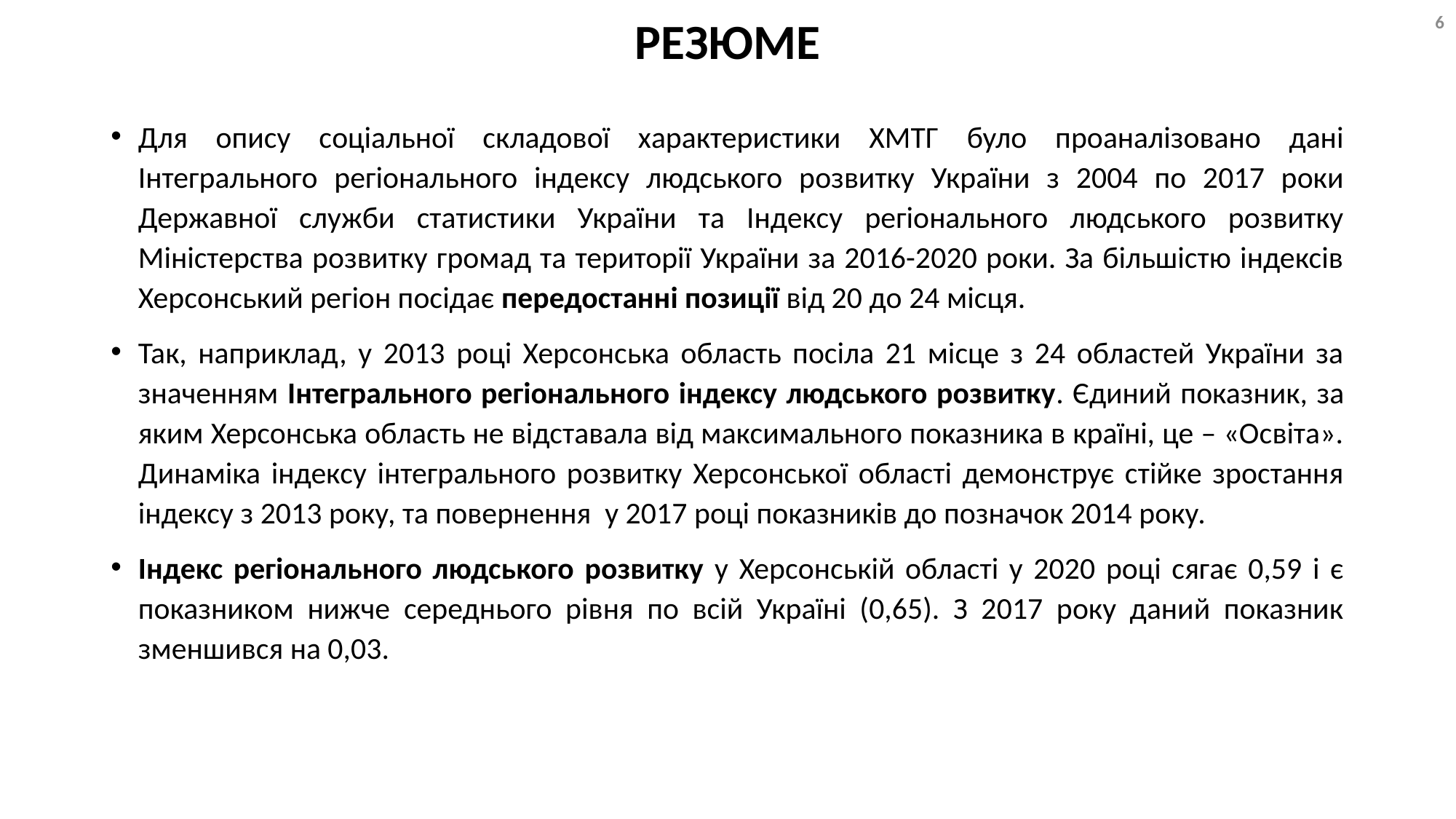

6
РЕЗЮМЕ
Для опису соціальної складової характеристики ХМТГ було проаналізовано дані Інтегрального регіонального індексу людського розвитку України з 2004 по 2017 роки Державної служби статистики України та Індексу регіонального людського розвитку Міністерства розвитку громад та території України за 2016-2020 роки. За більшістю індексів Херсонський регіон посідає передостанні позиції від 20 до 24 місця.
Так, наприклад, у 2013 році Херсонська область посіла 21 місце з 24 областей України за значенням Інтегрального регіонального індексу людського розвитку. Єдиний показник, за яким Херсонська область не відставала від максимального показника в країні, це – «Освіта». Динаміка індексу інтегрального розвитку Херсонської області демонструє стійке зростання індексу з 2013 року, та повернення  у 2017 році показників до позначок 2014 року.
Індекс регіонального людського розвитку у Херсонській області у 2020 році сягає 0,59 і є показником нижче середнього рівня по всій Україні (0,65). З 2017 року даний показник зменшився на 0,03.